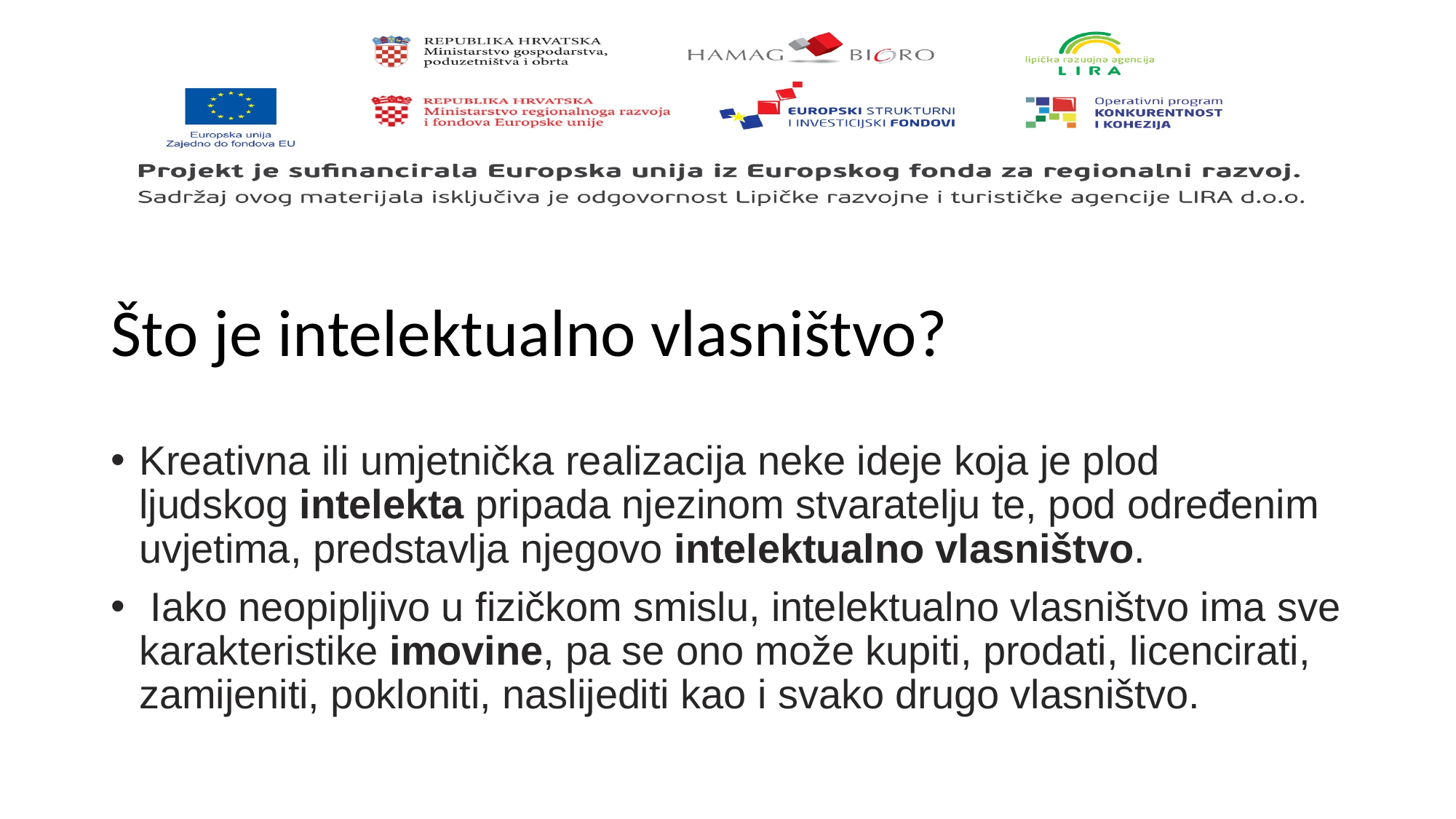

# Što je intelektualno vlasništvo?
Kreativna ili umjetnička realizacija neke ideje koja je plod ljudskog intelekta pripada njezinom stvaratelju te, pod određenim uvjetima, predstavlja njegovo intelektualno vlasništvo.
 Iako neopipljivo u fizičkom smislu, intelektualno vlasništvo ima sve karakteristike imovine, pa se ono može kupiti, prodati, licencirati, zamijeniti, pokloniti, naslijediti kao i svako drugo vlasništvo.